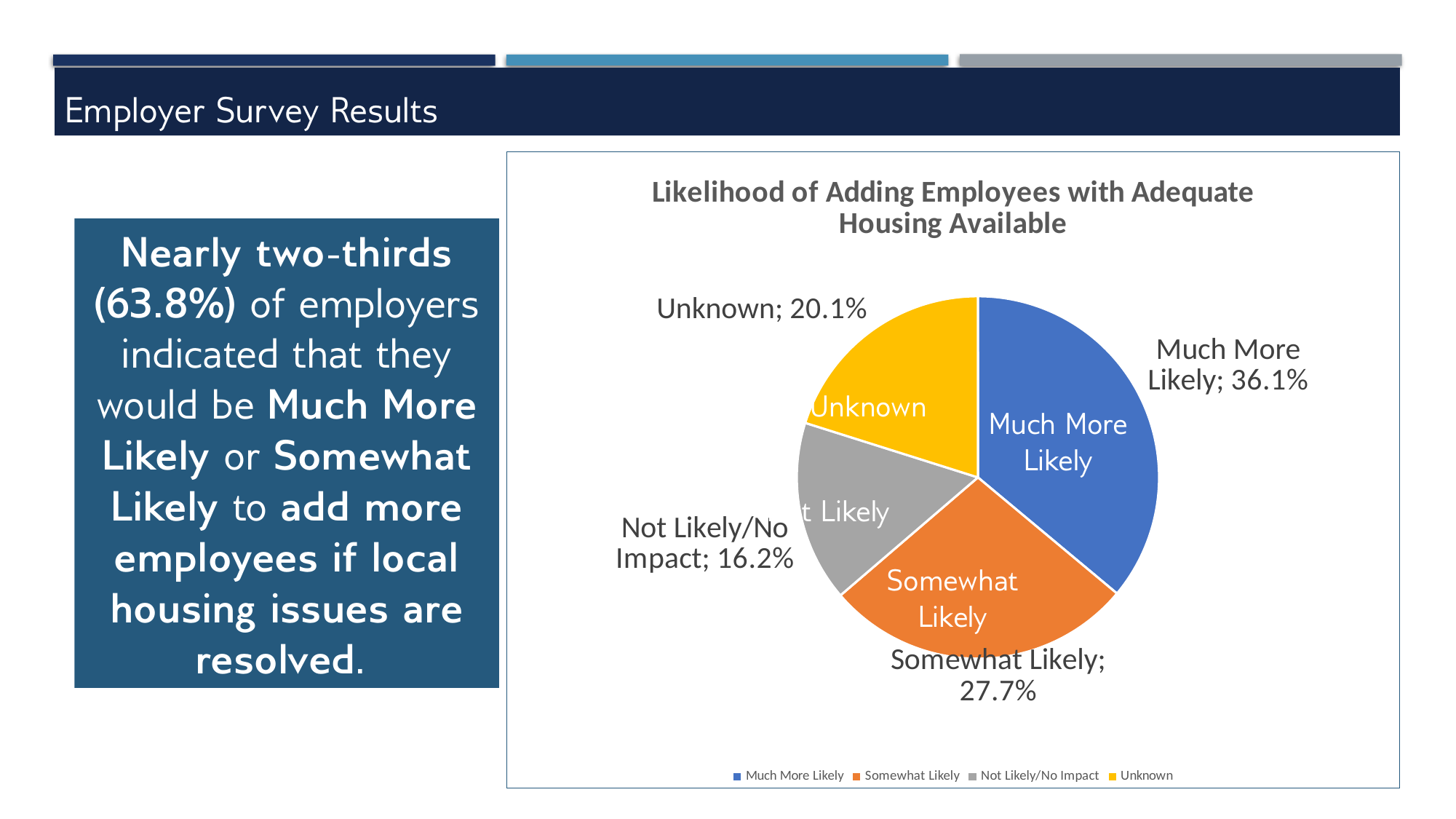

Employer Survey Results

### Chart: Likelihood of Adding Employees with Adequate Housing Available

| Category |  |
|---|---|
| Much More Likely | 0.3606194690265487 |
| Somewhat Likely | 0.27654867256637167 |
| Not Likely/No Impact | 0.16150442477876106 |
| Unknown | 0.2013274336283186 |
Nearly two-thirds (63.8%) of employers indicated that they would be Much More Likely or Somewhat Likely to add more employees if local housing issues are resolved.
Unknown
Much More Likely
Not Likely
Somewhat Likely